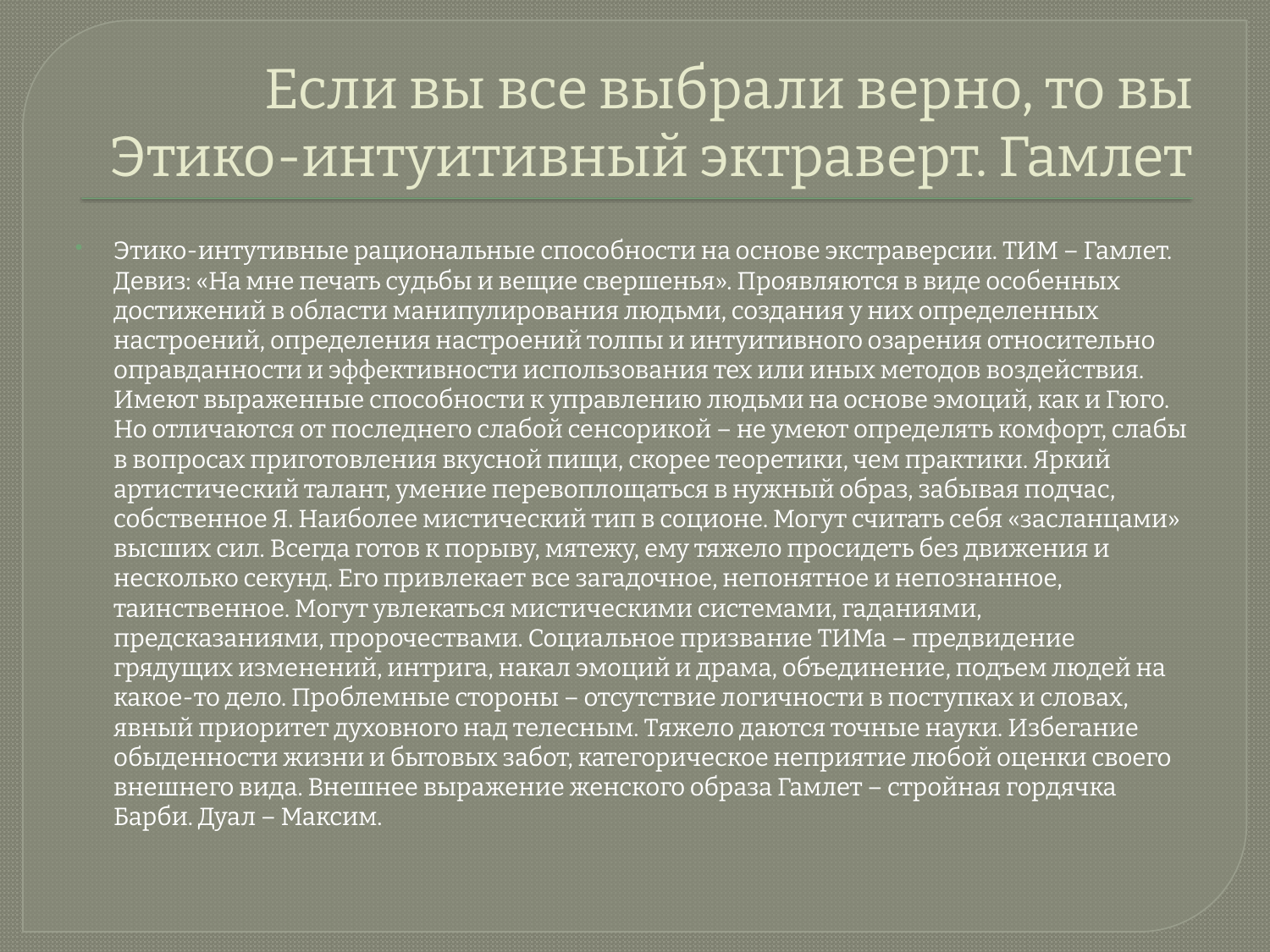

# Если вы все выбрали верно, то вы Этико-интуитивный эктраверт. Гамлет
Этико-интутивные рациональные способности на основе экстраверсии. ТИМ – Гамлет. Девиз: «На мне печать судьбы и вещие свершенья». Проявляются в виде особенных достижений в области манипулирования людьми, создания у них определенных настроений, определения настроений толпы и интуитивного озарения относительно оправданности и эффективности использования тех или иных методов воздействия. Имеют выраженные способности к управлению людьми на основе эмоций, как и Гюго. Но отличаются от последнего слабой сенсорикой – не умеют определять комфорт, слабы в вопросах приготовления вкусной пищи, скорее теоретики, чем практики. Яркий артистический талант, умение перевоплощаться в нужный образ, забывая подчас, собственное Я. Наиболее мистический тип в соционе. Могут считать себя «засланцами» высших сил. Всегда готов к порыву, мятежу, ему тяжело просидеть без движения и несколько секунд. Его привлекает все загадочное, непонятное и непознанное, таинственное. Могут увлекаться мистическими системами, гаданиями, предсказаниями, пророчествами. Социальное призвание ТИМа – предвидение грядущих изменений, интрига, накал эмоций и драма, объединение, подъем людей на какое-то дело. Проблемные стороны – отсутствие логичности в поступках и словах, явный приоритет духовного над телесным. Тяжело даются точные науки. Избегание обыденности жизни и бытовых забот, категорическое неприятие любой оценки своего внешнего вида. Внешнее выражение женского образа Гамлет – стройная гордячка Барби. Дуал – Максим.